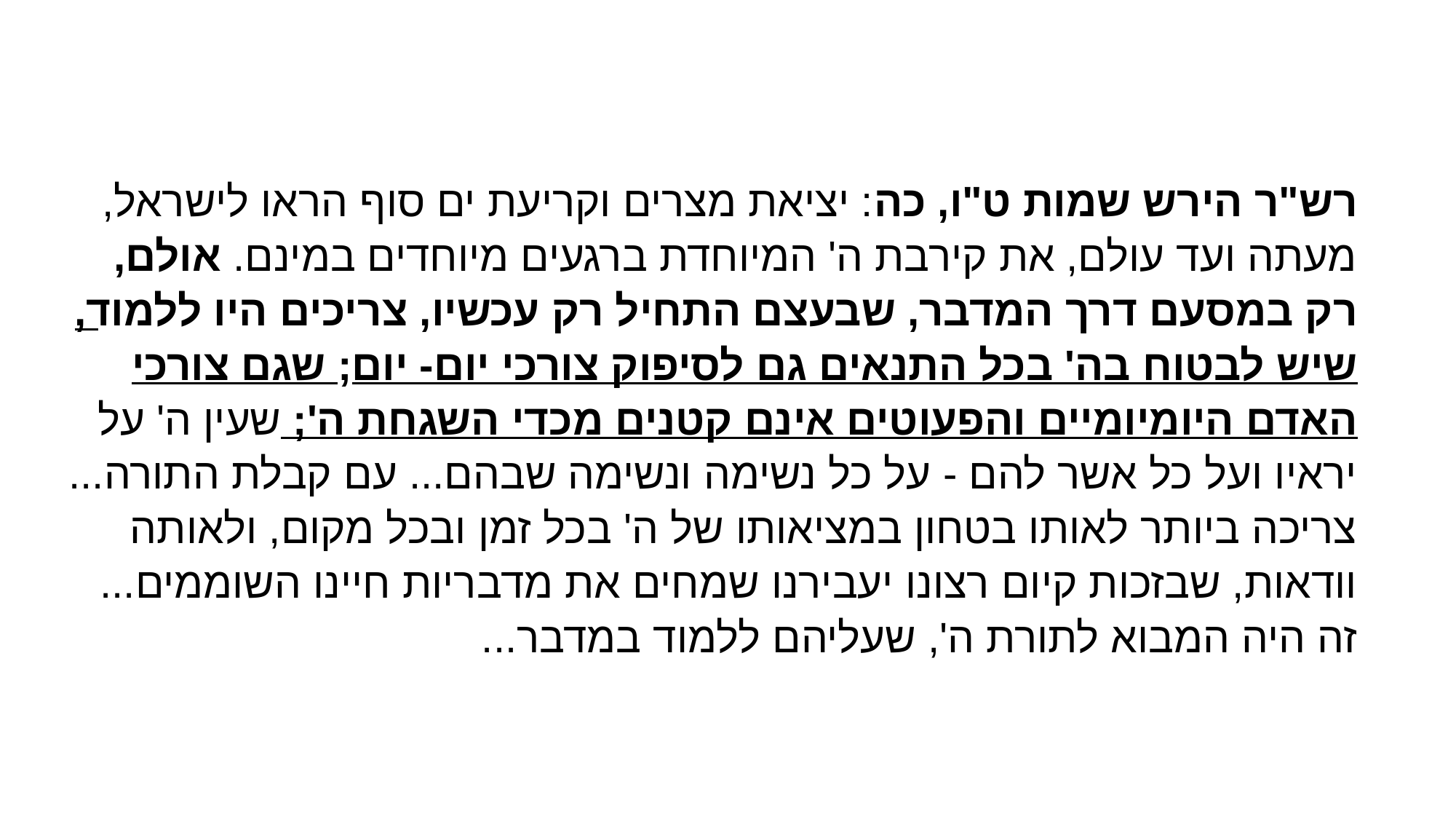

רש"ר הירש שמות ט"ו, כה: יציאת מצרים וקריעת ים סוף הראו לישראל, מעתה ועד עולם, את קירבת ה' המיוחדת ברגעים מיוחדים במינם. אולם, רק במסעם דרך המדבר, שבעצם התחיל רק עכשיו, צריכים היו ללמוד, שיש לבטוח בה' בכל התנאים גם לסיפוק צורכי יום- יום; שגם צורכי האדם היומיומיים והפעוטים אינם קטנים מכדי השגחת ה'; שעין ה' על יראיו ועל כל אשר להם - על כל נשימה ונשימה שבהם... עם קבלת התורה... צריכה ביותר לאותו בטחון במציאותו של ה' בכל זמן ובכל מקום, ולאותה וודאות, שבזכות קיום רצונו יעבירנו שמחים את מדבריות חיינו השוממים... זה היה המבוא לתורת ה', שעליהם ללמוד במדבר...